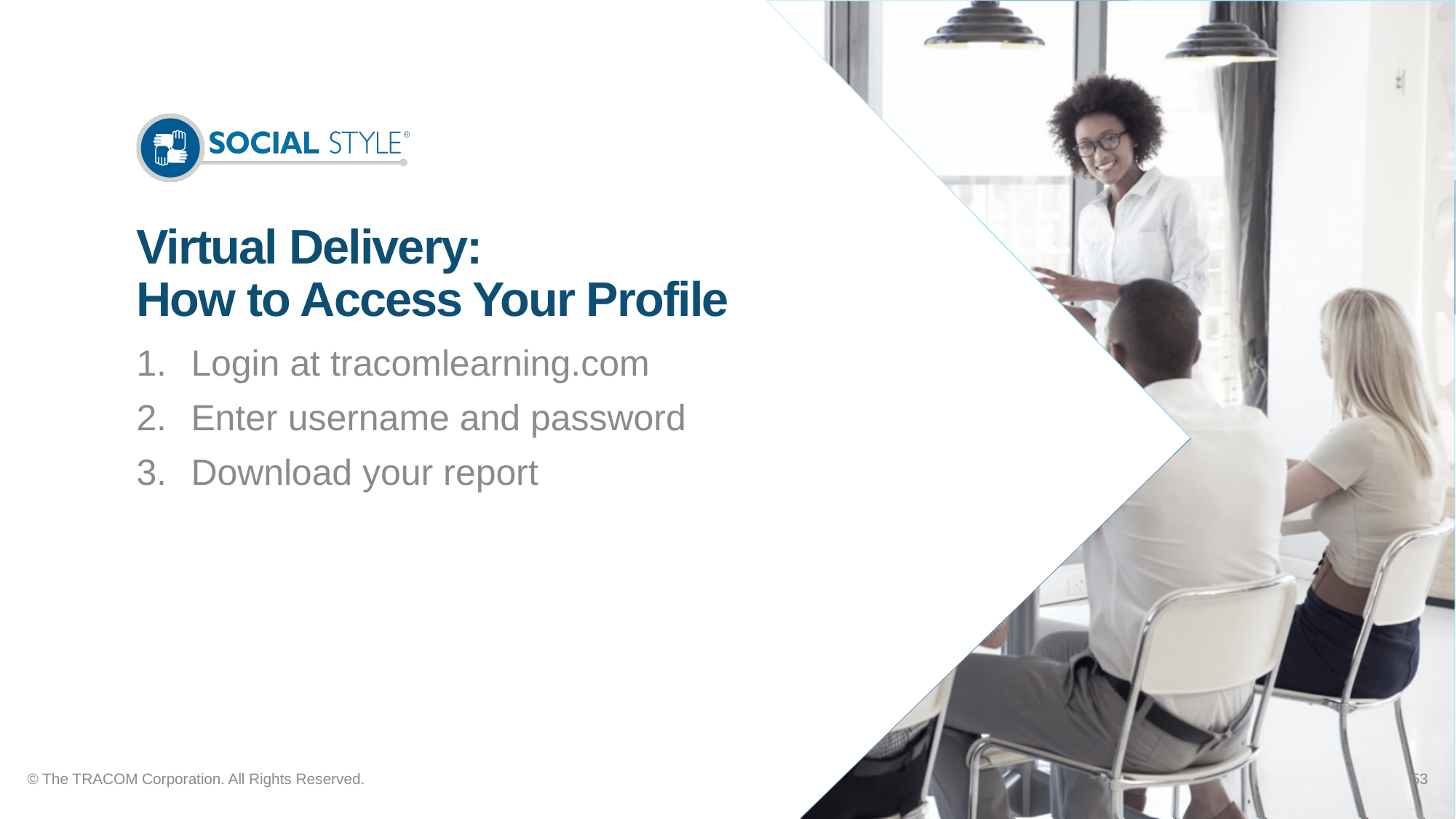

# Virtual Delivery: How to Access Your Profile
Login at tracomlearning.com
Enter username and password
Download your report
© The TRACOM Corporation. All Rights Reserved.
53